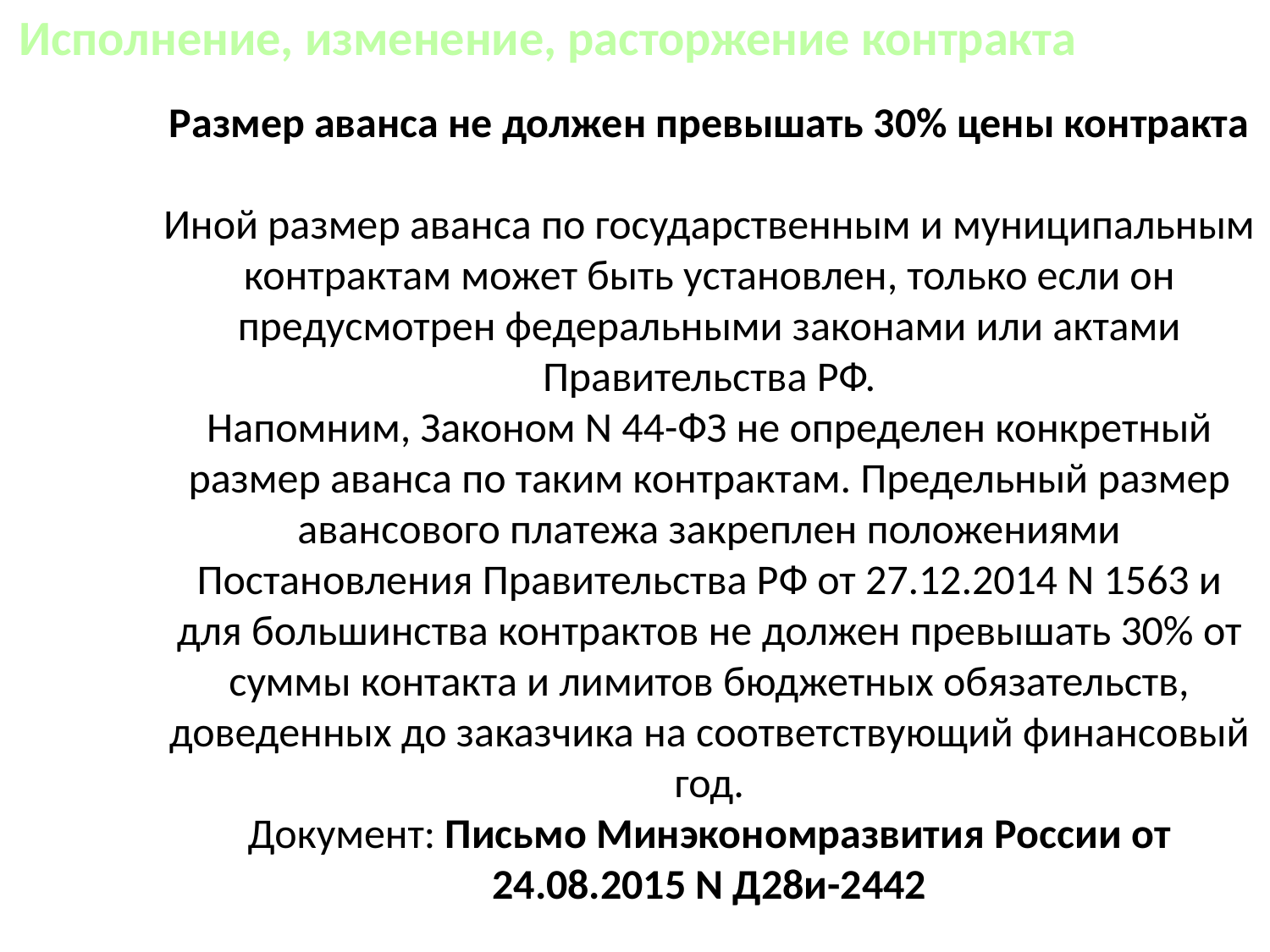

Исполнение, изменение, расторжение контракта
Размер аванса не должен превышать 30% цены контракта
Иной размер аванса по государственным и муниципальным контрактам может быть установлен, только если он предусмотрен федеральными законами или актами Правительства РФ.
Напомним, Законом N 44-ФЗ не определен конкретный размер аванса по таким контрактам. Предельный размер авансового платежа закреплен положениями Постановления Правительства РФ от 27.12.2014 N 1563 и для большинства контрактов не должен превышать 30% от суммы контакта и лимитов бюджетных обязательств, доведенных до заказчика на соответствующий финансовый год.
Документ: Письмо Минэкономразвития России от 24.08.2015 N Д28и-2442